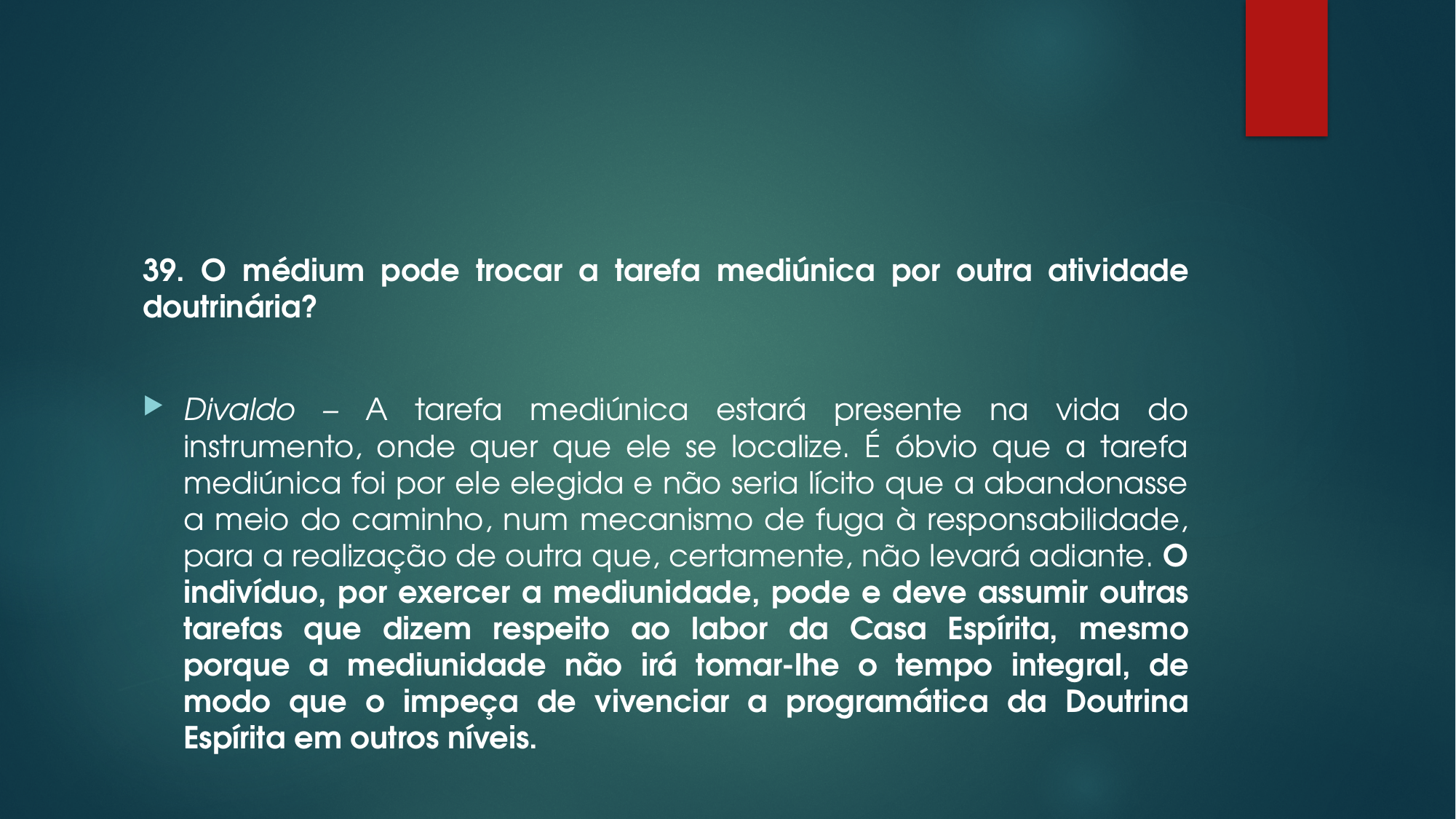

#
39. O médium pode trocar a tarefa mediúnica por outra atividade doutrinária?

Divaldo – A tarefa mediúnica estará presente na vida do instrumento, onde quer que ele se localize. É óbvio que a tarefa mediúnica foi por ele elegida e não seria lícito que a abandonasse a meio do caminho, num mecanismo de fuga à responsabilidade, para a realização de outra que, certamente, não levará adiante. O indivíduo, por exercer a mediunidade, pode e deve assumir outras tarefas que dizem respeito ao labor da Casa Espírita, mesmo porque a mediunidade não irá tomar-lhe o tempo integral, de modo que o impeça de vivenciar a programática da Doutrina Espírita em outros níveis.